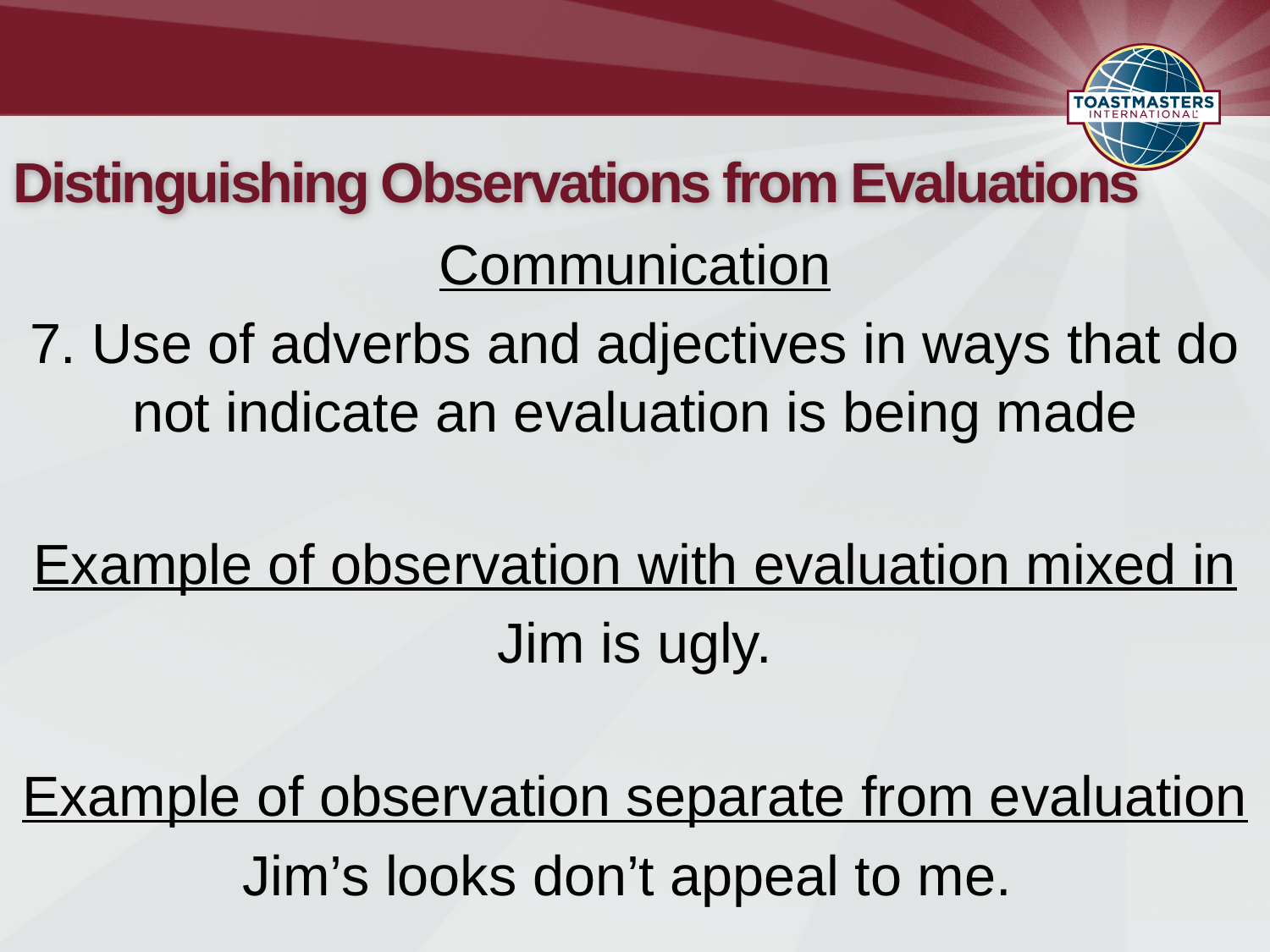

# Distinguishing Observations from Evaluations
Communication
7. Use of adverbs and adjectives in ways that do not indicate an evaluation is being made

Example of observation with evaluation mixed in
Jim is ugly.

Example of observation separate from evaluation
Jim’s looks don’t appeal to me.